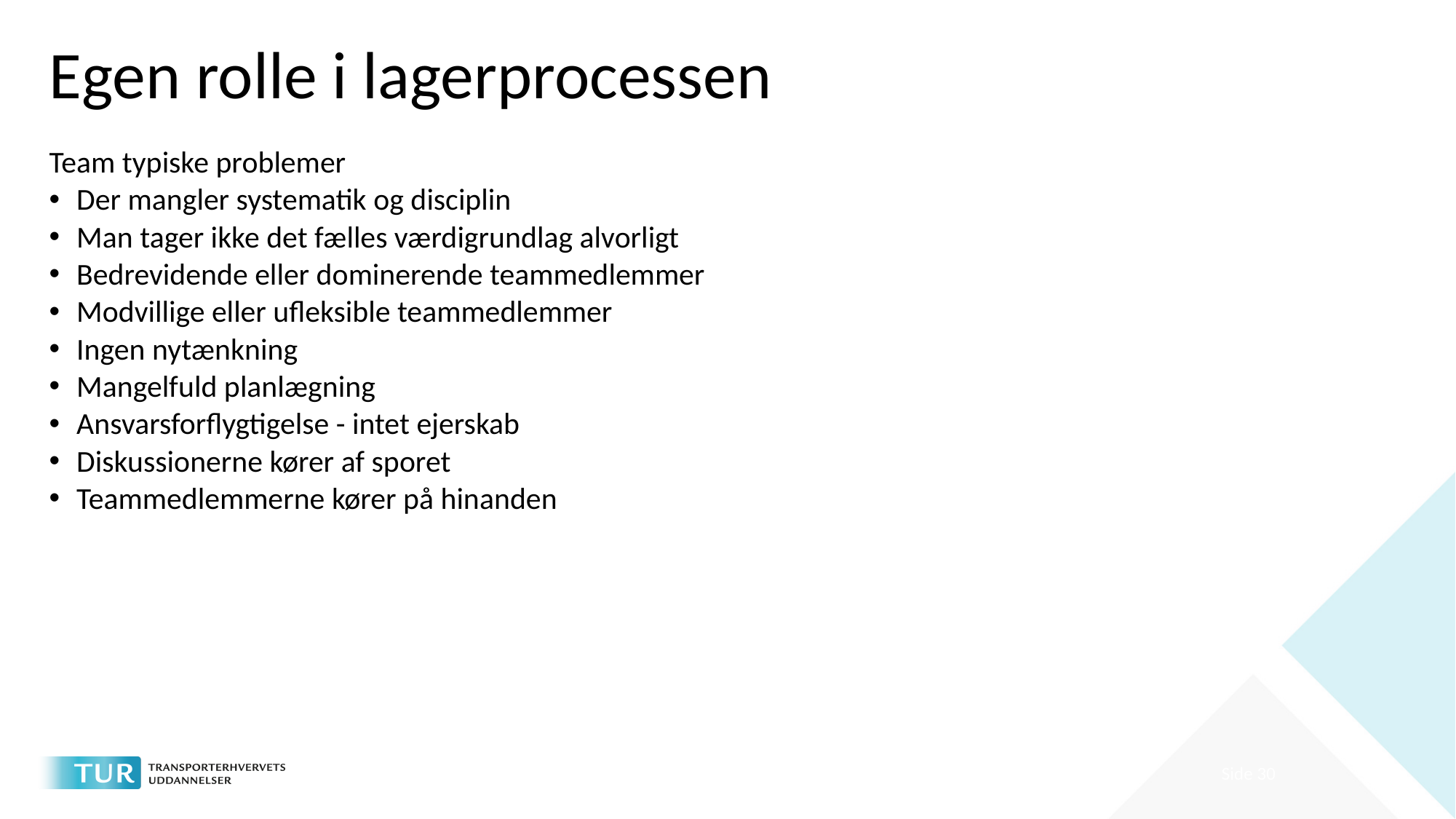

# Egen rolle i lagerprocessen
Team typiske problemer
Der mangler systematik og disciplin
Man tager ikke det fælles værdigrundlag alvorligt
Bedrevidende eller dominerende teammedlemmer
Modvillige eller ufleksible teammedlemmer
Ingen nytænkning
Mangelfuld planlægning
Ansvarsforflygtigelse - intet ejerskab
Diskussionerne kører af sporet
Teammedlemmerne kører på hinanden